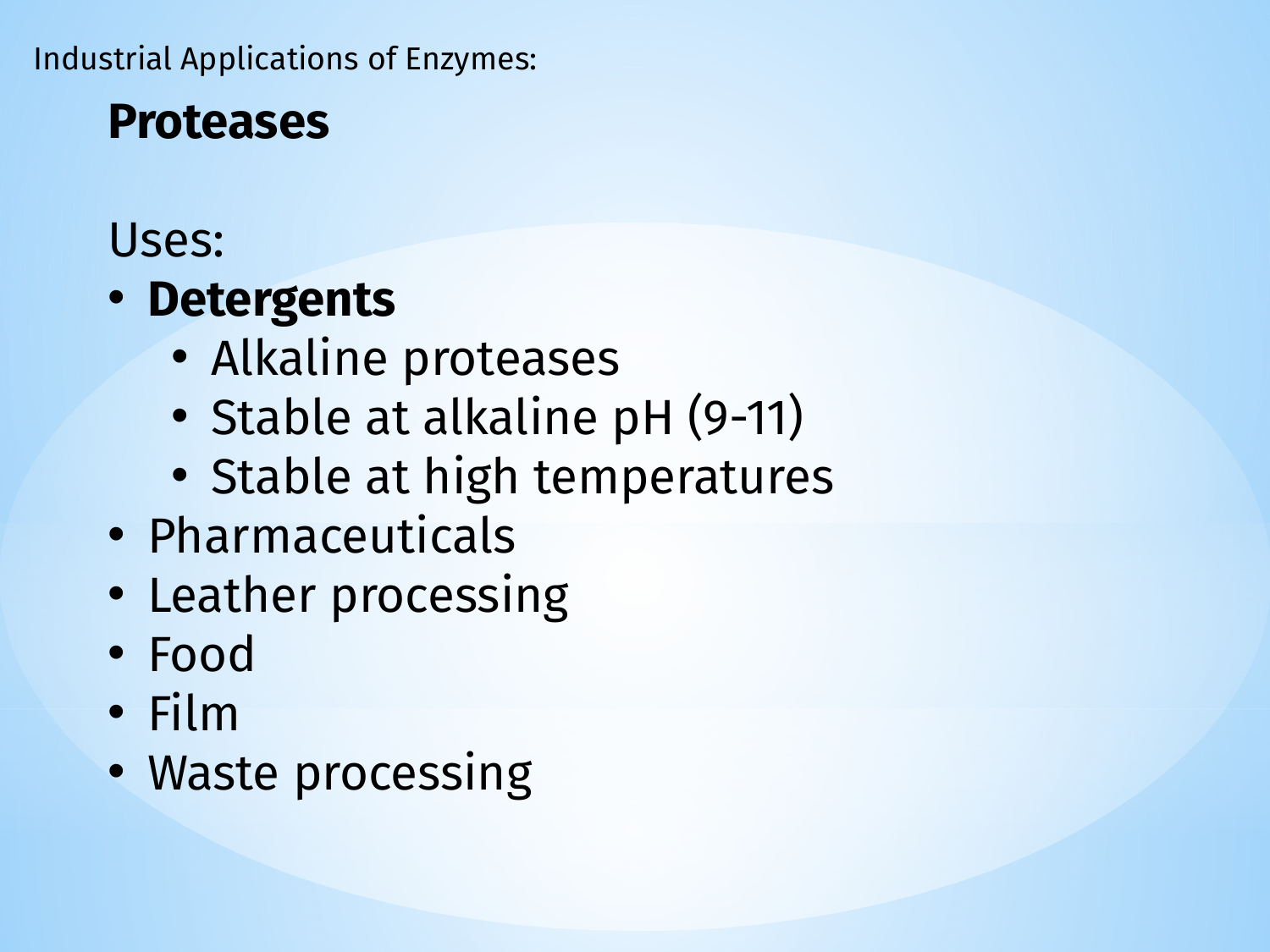

Industrial Applications of Enzymes:
Proteases

Uses:
Detergents
Alkaline proteases
Stable at alkaline pH (9-11)
Stable at high temperatures
Pharmaceuticals
Leather processing
Food
Film
Waste processing